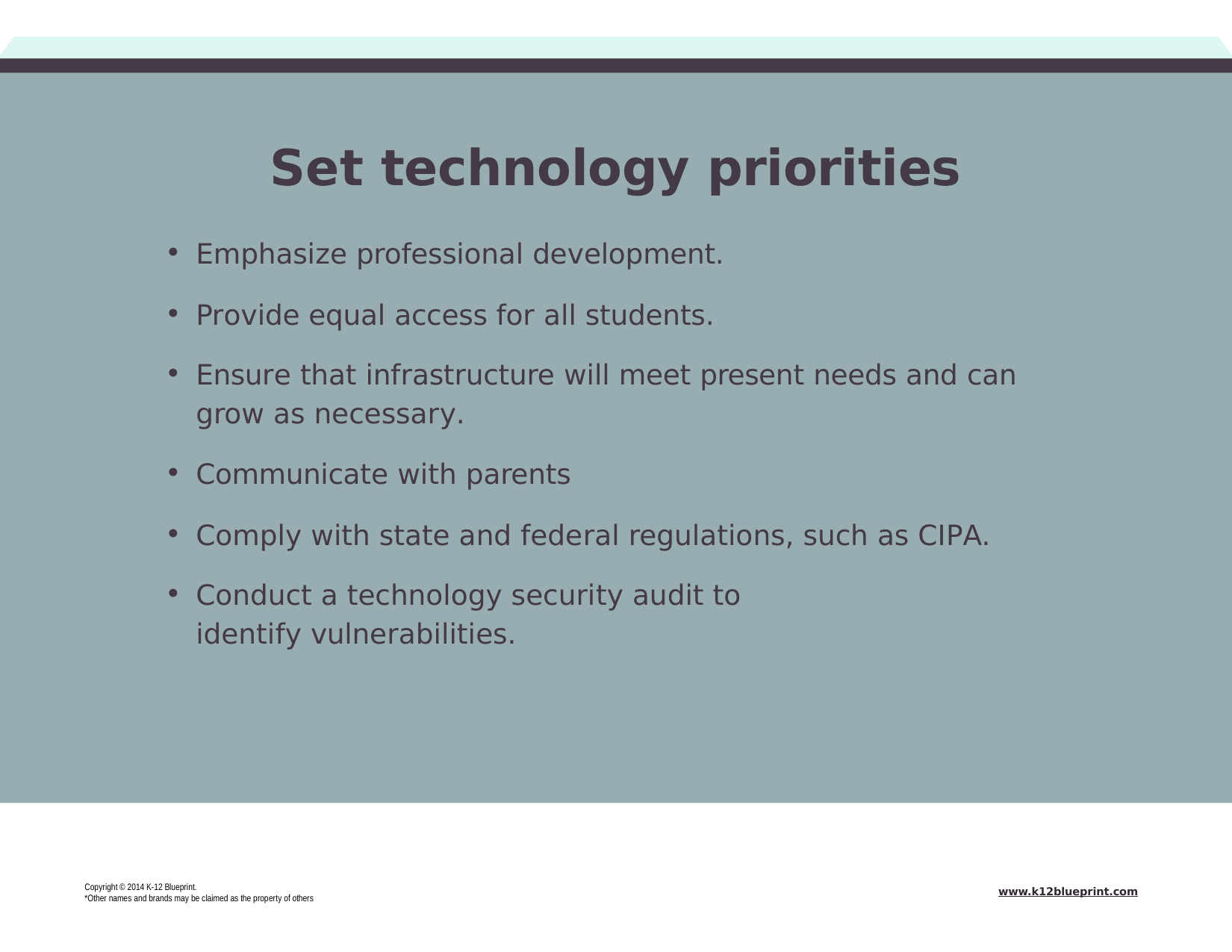

# Set technology priorities
Emphasize professional development.

Provide equal access for all students.
Ensure that infrastructure will meet present needs and can grow as necessary.

Communicate with parents

Comply with state and federal regulations, such as CIPA.
Conduct a technology security audit to identify vulnerabilities.
Copyright © 2014 K-12 Blueprint.
*Other names and brands may be claimed as the property of others
www.k12blueprint.com